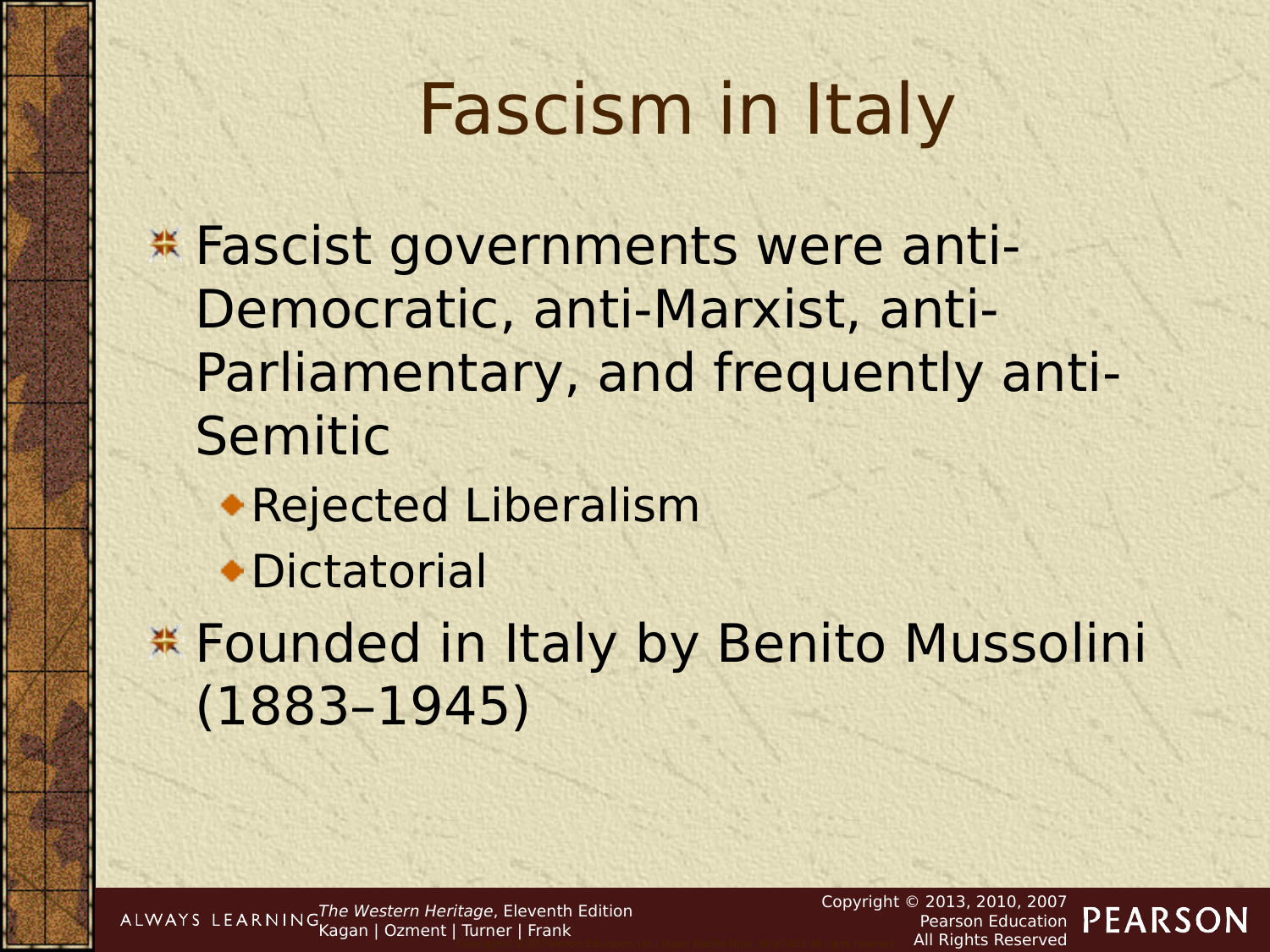

Fascism in Italy
Fascist governments were anti-Democratic, anti-Marxist, anti-Parliamentary, and frequently anti-Semitic
Rejected Liberalism
Dictatorial
Founded in Italy by Benito Mussolini (1883–1945)
Copyright © 2010 Pearson Education, Inc., Upper Saddle River, NJ 07458. All rights reserved.